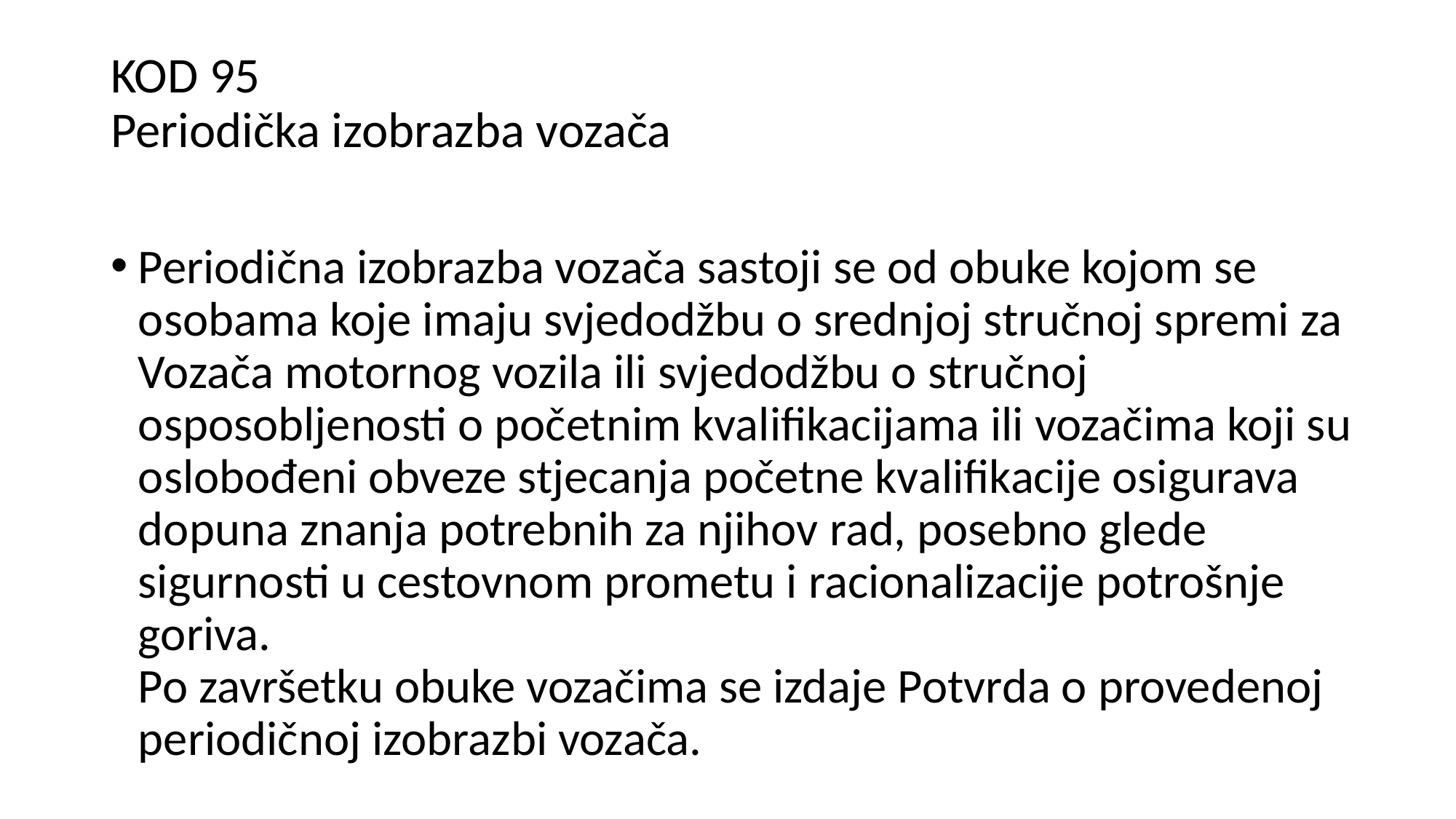

# KOD 95 Periodička izobrazba vozača
Periodična izobrazba vozača sastoji se od obuke kojom se osobama koje imaju svjedodžbu o srednjoj stručnoj spremi za Vozača motornog vozila ili svjedodžbu o stručnoj osposobljenosti o početnim kvalifikacijama ili vozačima koji su oslobođeni obveze stjecanja početne kvalifikacije osigurava dopuna znanja potrebnih za njihov rad, posebno glede sigurnosti u cestovnom prometu i racionalizacije potrošnje goriva.
Po završetku obuke vozačima se izdaje Potvrda o provedenoj periodičnoj izobrazbi vozača.